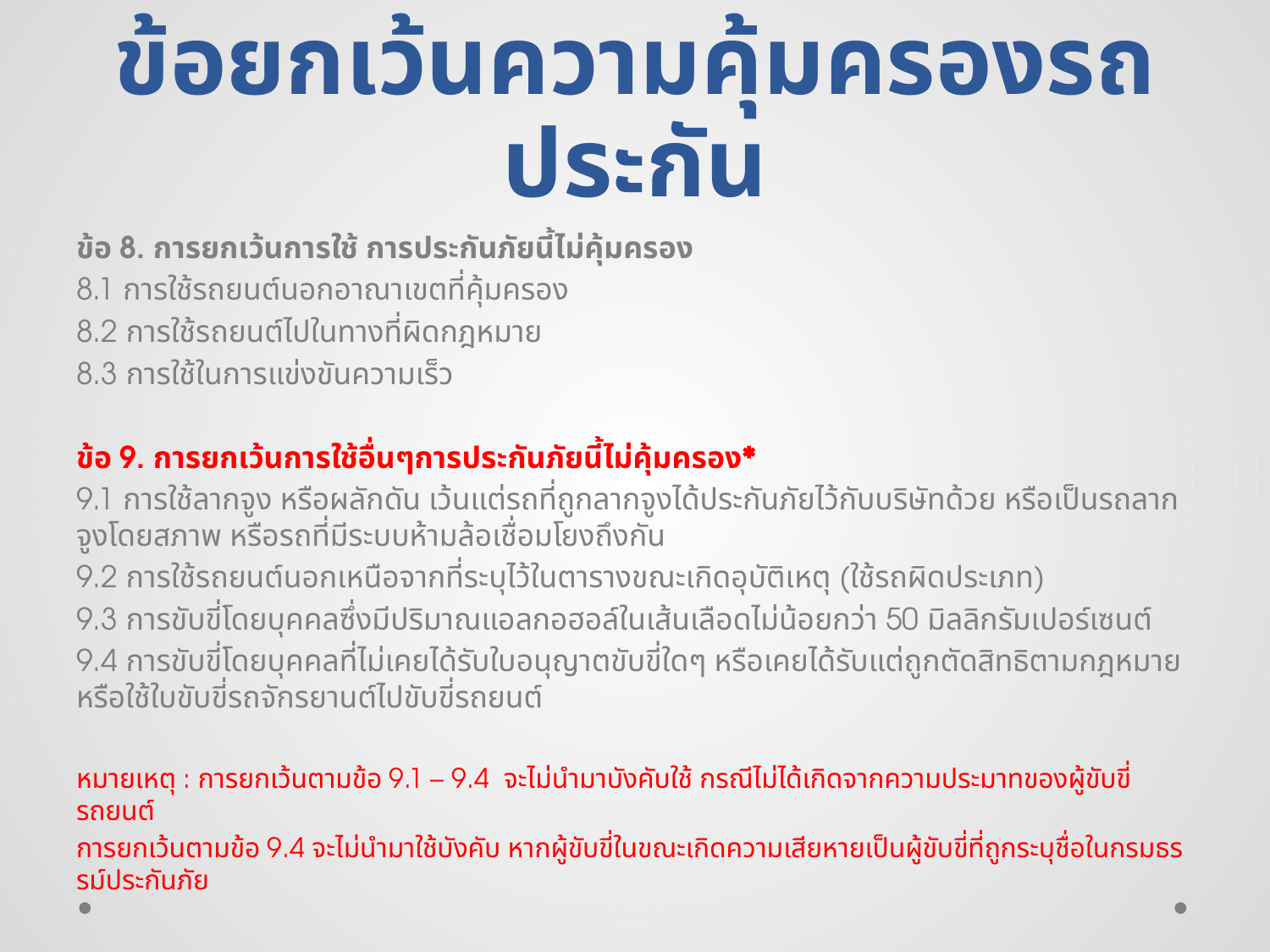

# ข้อยกเว้นความคุ้มครองรถประกัน
ข้อ 8. การยกเว้นการใช้ การประกันภัยนี้ไม่คุ้มครอง
8.1 การใช้รถยนต์นอกอาณาเขตที่คุ้มครอง
8.2 การใช้รถยนต์ไปในทางที่ผิดกฎหมาย
8.3 การใช้ในการแข่งขันความเร็ว

ข้อ 9. การยกเว้นการใช้อื่นๆการประกันภัยนี้ไม่คุ้มครอง*
9.1 การใช้ลากจูง หรือผลักดัน เว้นแต่รถที่ถูกลากจูงได้ประกันภัยไว้กับบริษัทด้วย หรือเป็นรถลากจูงโดยสภาพ หรือรถที่มีระบบห้ามล้อเชื่อมโยงถึงกัน
9.2 การใช้รถยนต์นอกเหนือจากที่ระบุไว้ในตารางขณะเกิดอุบัติเหตุ (ใช้รถผิดประเภท)
9.3 การขับขี่โดยบุคคลซึ่งมีปริมาณแอลกอฮอล์ในเส้นเลือดไม่น้อยกว่า 50 มิลลิกรัมเปอร์เซนต์
9.4 การขับขี่โดยบุคคลที่ไม่เคยได้รับใบอนุญาตขับขี่ใดๆ หรือเคยได้รับแต่ถูกตัดสิทธิตามกฎหมาย หรือใช้ใบขับขี่รถจักรยานต์ไปขับขี่รถยนต์

หมายเหตุ : การยกเว้นตามข้อ 9.1 – 9.4  จะไม่นำมาบังคับใช้ กรณีไม่ได้เกิดจากความประมาทของผู้ขับขี่รถยนต์
การยกเว้นตามข้อ 9.4 จะไม่นำมาใช้บังคับ หากผู้ขับขี่ในขณะเกิดความเสียหายเป็นผู้ขับขี่ที่ถูกระบุชื่อในกรมธรรม์ประกันภัย